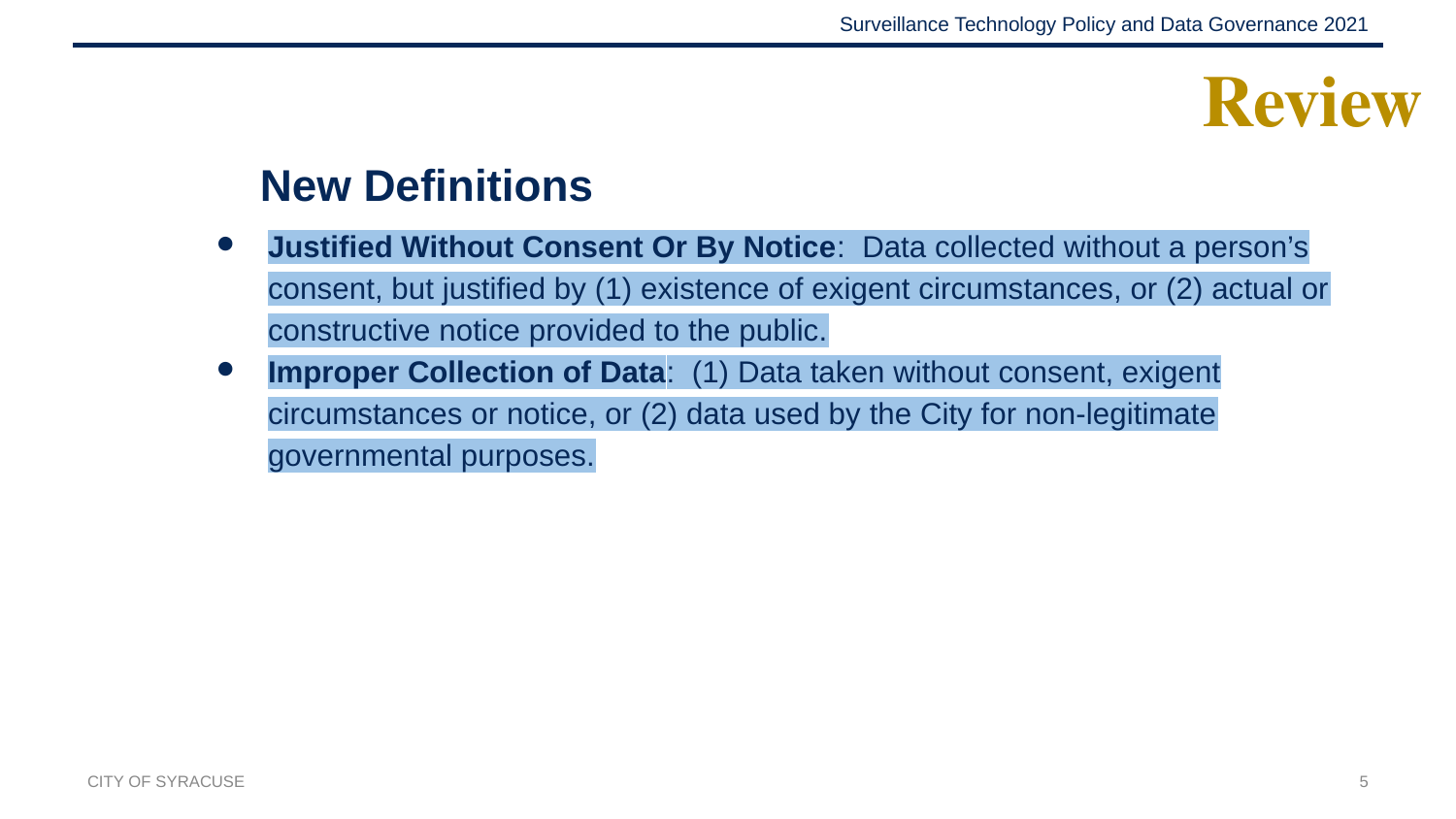

# Review

New Definitions
Justified Without Consent Or By Notice:  Data collected without a person’s consent, but justified by (1) existence of exigent circumstances, or (2) actual or constructive notice provided to the public.
Improper Collection of Data:  (1) Data taken without consent, exigent circumstances or notice, or (2) data used by the City for non-legitimate governmental purposes.

CITY OF SYRACUSE